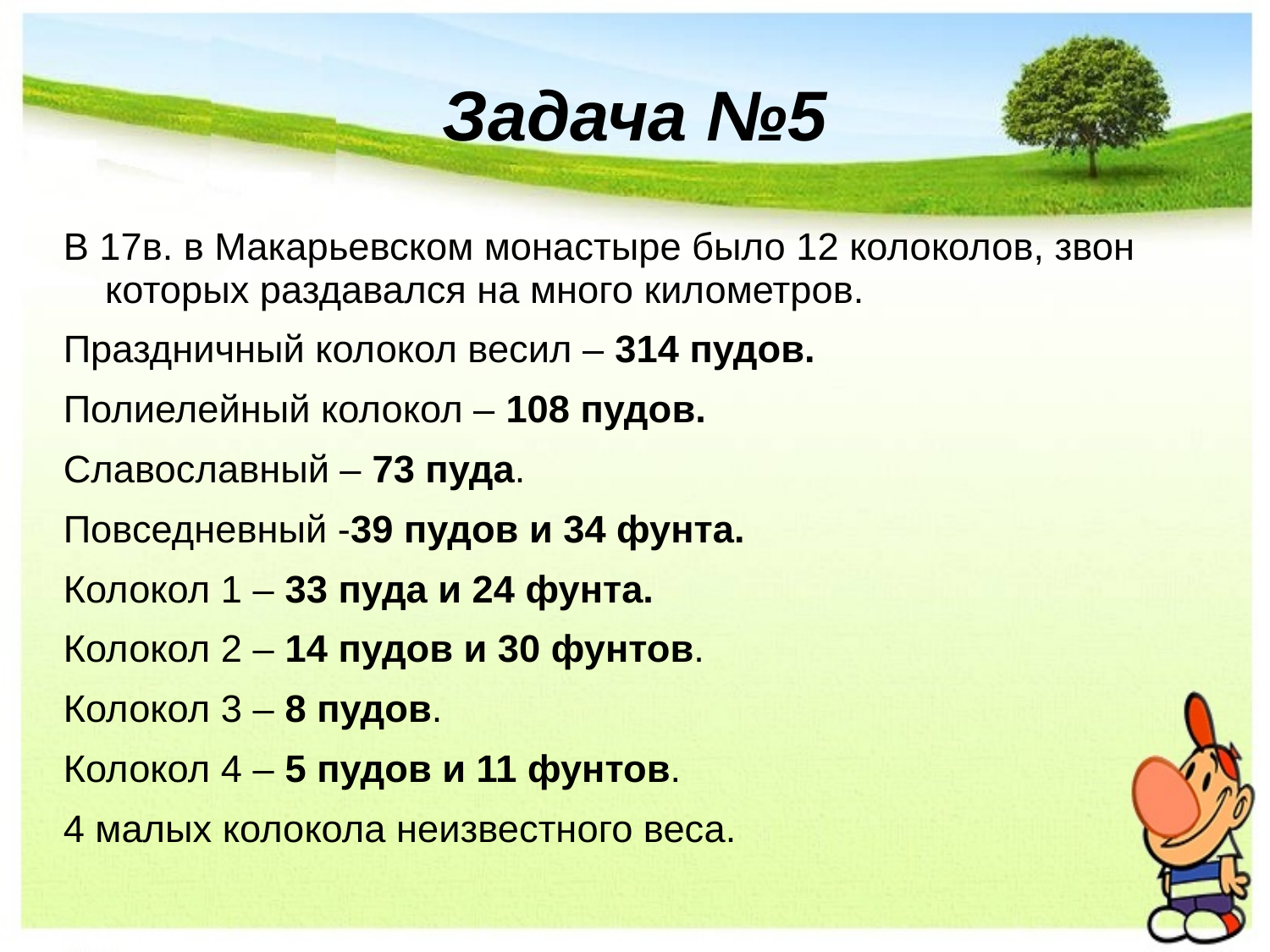

# Задача №5
В 17в. в Макарьевском монастыре было 12 колоколов, звон которых раздавался на много километров.
Праздничный колокол весил – 314 пудов.
Полиелейный колокол – 108 пудов.
Славославный – 73 пуда.
Повседневный -39 пудов и 34 фунта.
Колокол 1 – 33 пуда и 24 фунта.
Колокол 2 – 14 пудов и 30 фунтов.
Колокол 3 – 8 пудов.
Колокол 4 – 5 пудов и 11 фунтов.
4 малых колокола неизвестного веса.